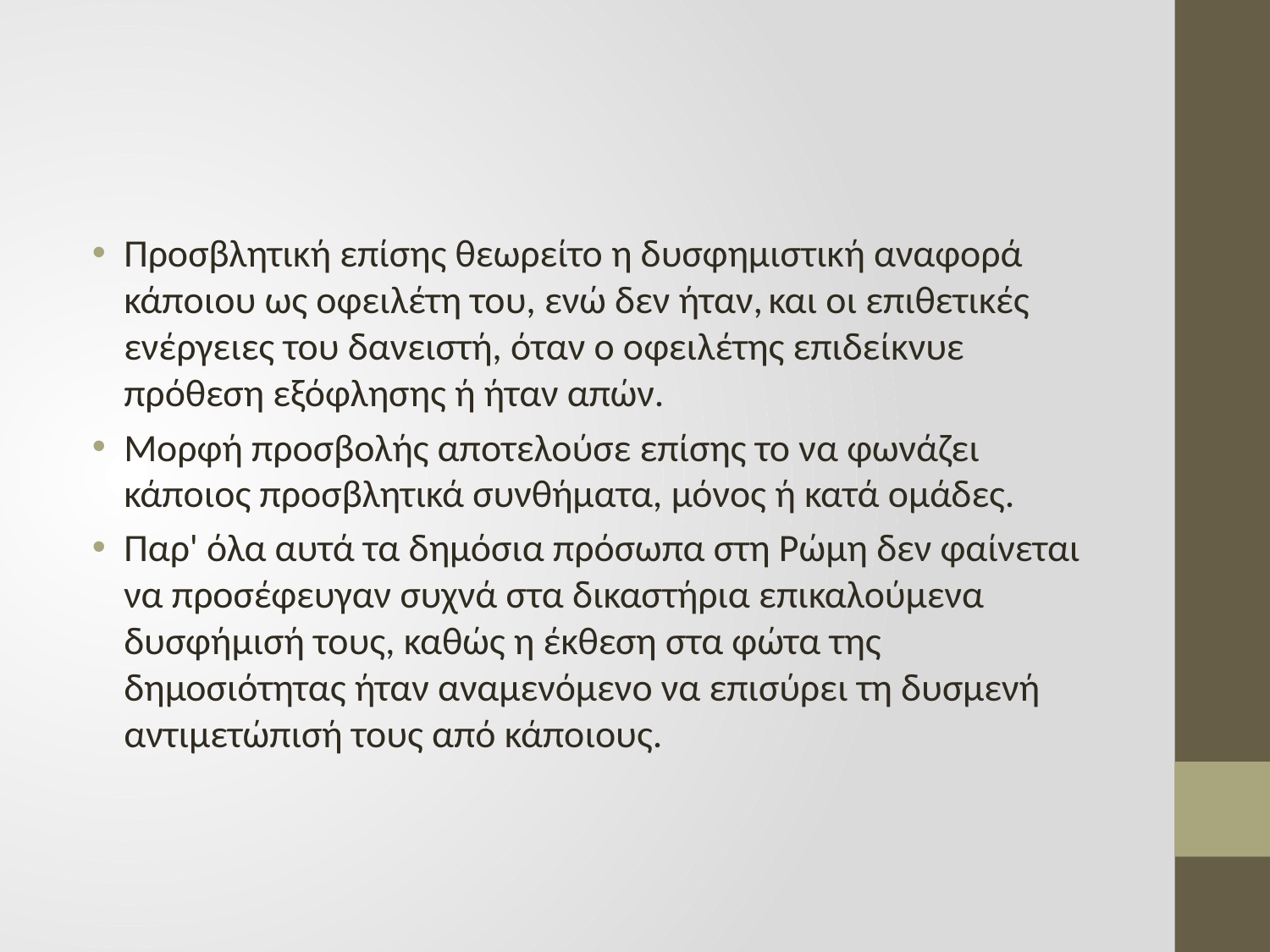

#
Προσβλητική επίσης θεωρείτο η δυσφημιστική αναφορά κάποιου ως οφειλέτη του, ενώ δεν ήταν, και οι επιθετικές ενέργειες του δανειστή, όταν ο οφειλέτης επιδείκνυε πρόθεση εξόφλησης ή ήταν απών.
Μορφή προσβολής αποτελούσε επίσης το να φωνάζει κάποιος προσβλητικά συνθήματα, μόνος ή κατά ομάδες.
Παρ' όλα αυτά τα δημόσια πρόσωπα στη Ρώμη δεν φαίνεται να προσέφευγαν συχνά στα δικαστήρια επικαλούμενα δυσφήμισή τους, καθώς η έκθεση στα φώτα της δημοσιότητας ήταν αναμενόμενο να επισύρει τη δυσμενή αντιμετώπισή τους από κάποιους.